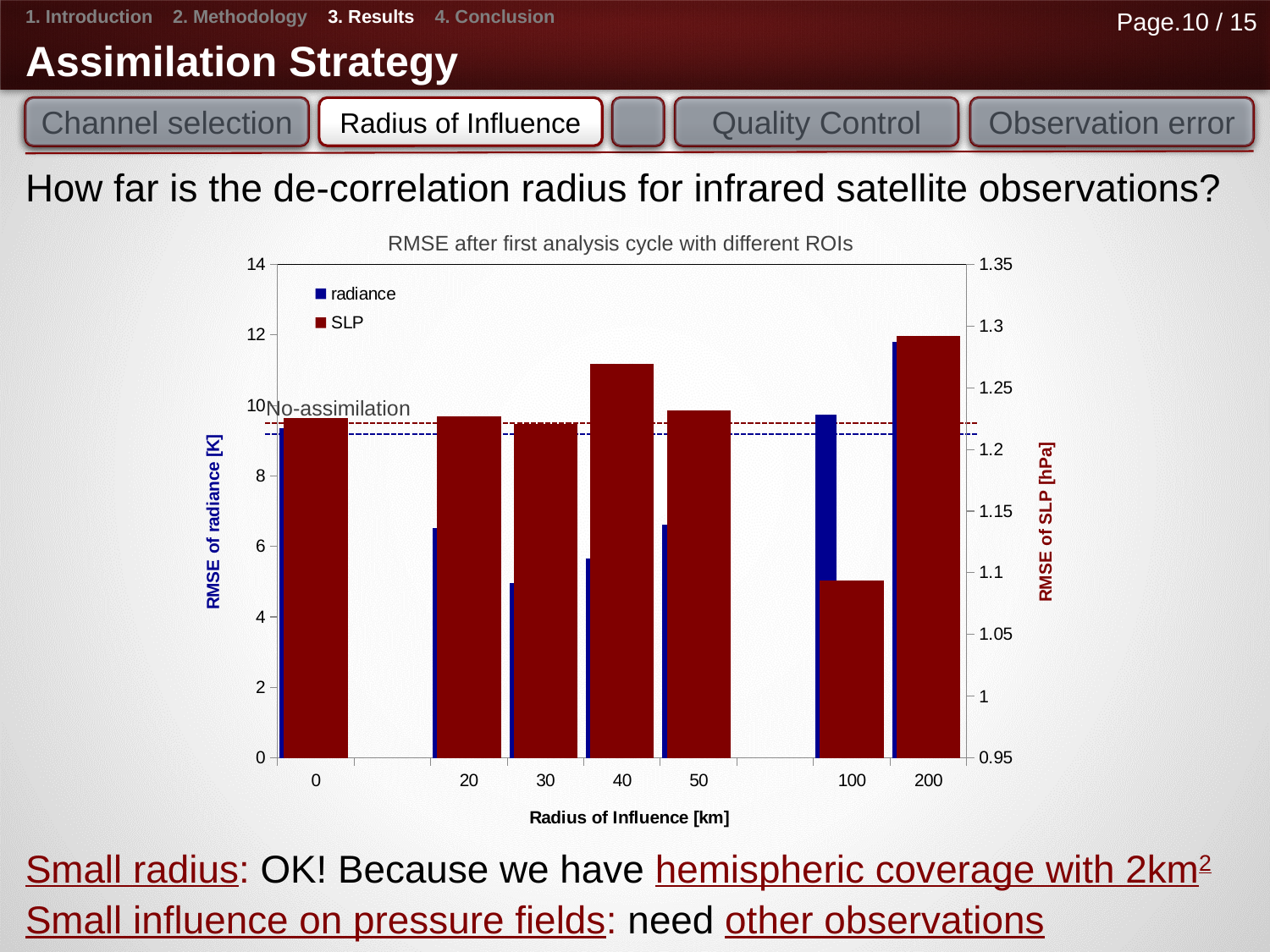

# 1. Introduction    2. Methodology    3. Results    4. Conclusion
Assimilation Strategy
Channel selection

Radius of Influence

Quality Control

Observation error

How far is the de-correlation radius for infrared satellite observations?
RMSE after first analysis cycle with different ROIs

### Chart

| Category | radiance |  |  | SLP |
|---|---|---|---|---|
| 0.0 | 9.34675737927 | None | None | 1.22550761407 |
|  | None | None | None | None |
| 20.0 | 6.523310901369998 | None | None | 1.22681201735 |
| 30.0 | 4.96859663477 | None | None | 1.2208394336 |
| 40.0 | 5.667282453889998 | None | None | 1.26955046206 |
| 50.0 | 6.619104627259997 | None | None | 1.23188714001 |
|  | None | None | None | None |
| 100.0 | 9.74293934046 | None | None | 1.09401499997 |
| 200.0 | 11.8084832987 | None | None | 1.29184038081 |
No-assimilation
Small radius: OK! Because we have hemispheric coverage with 2km2
Small influence on pressure fields: need other observations